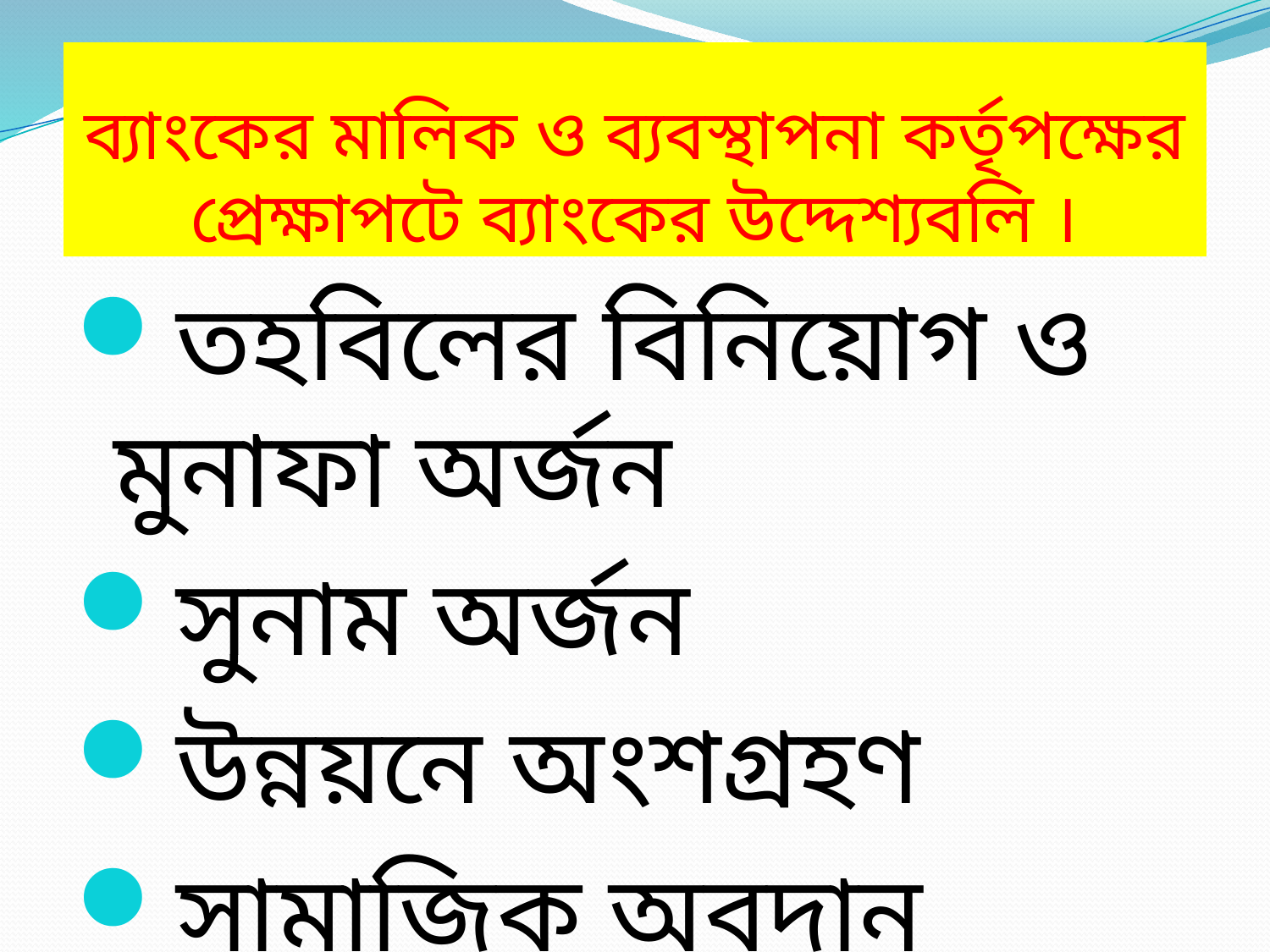

# ব্যাংকের মালিক ও ব্যবস্থাপনা কর্তৃপক্ষের প্রেক্ষাপটে ব্যাংকের উদ্দেশ্যবলি ।
তহবিলের বিনিয়োগ ও মুনাফা অর্জন
সুনাম অর্জন
উন্নয়নে অংশগ্রহণ
সামাজিক অবদান